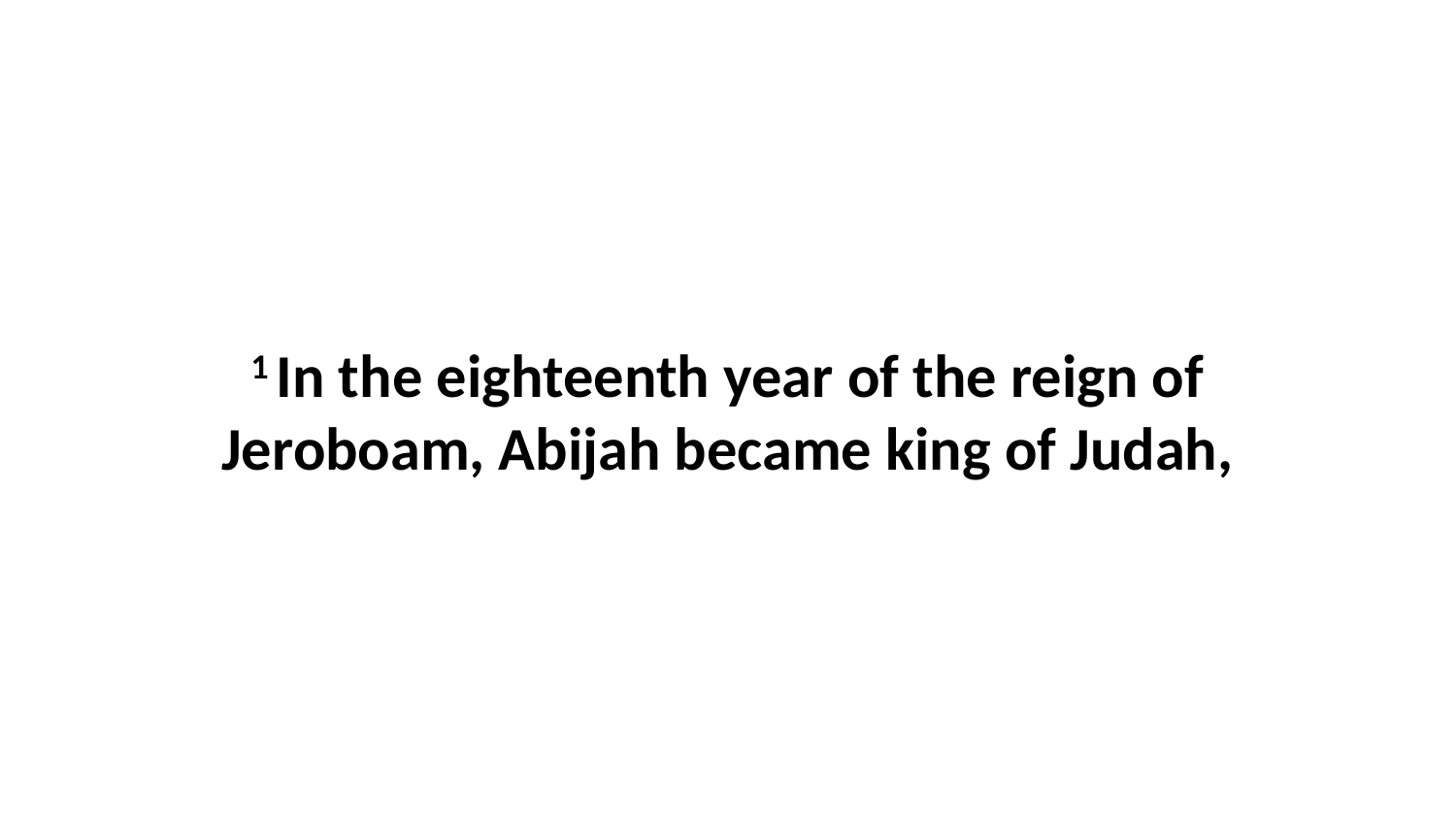

1 In the eighteenth year of the reign of Jeroboam, Abijah became king of Judah,